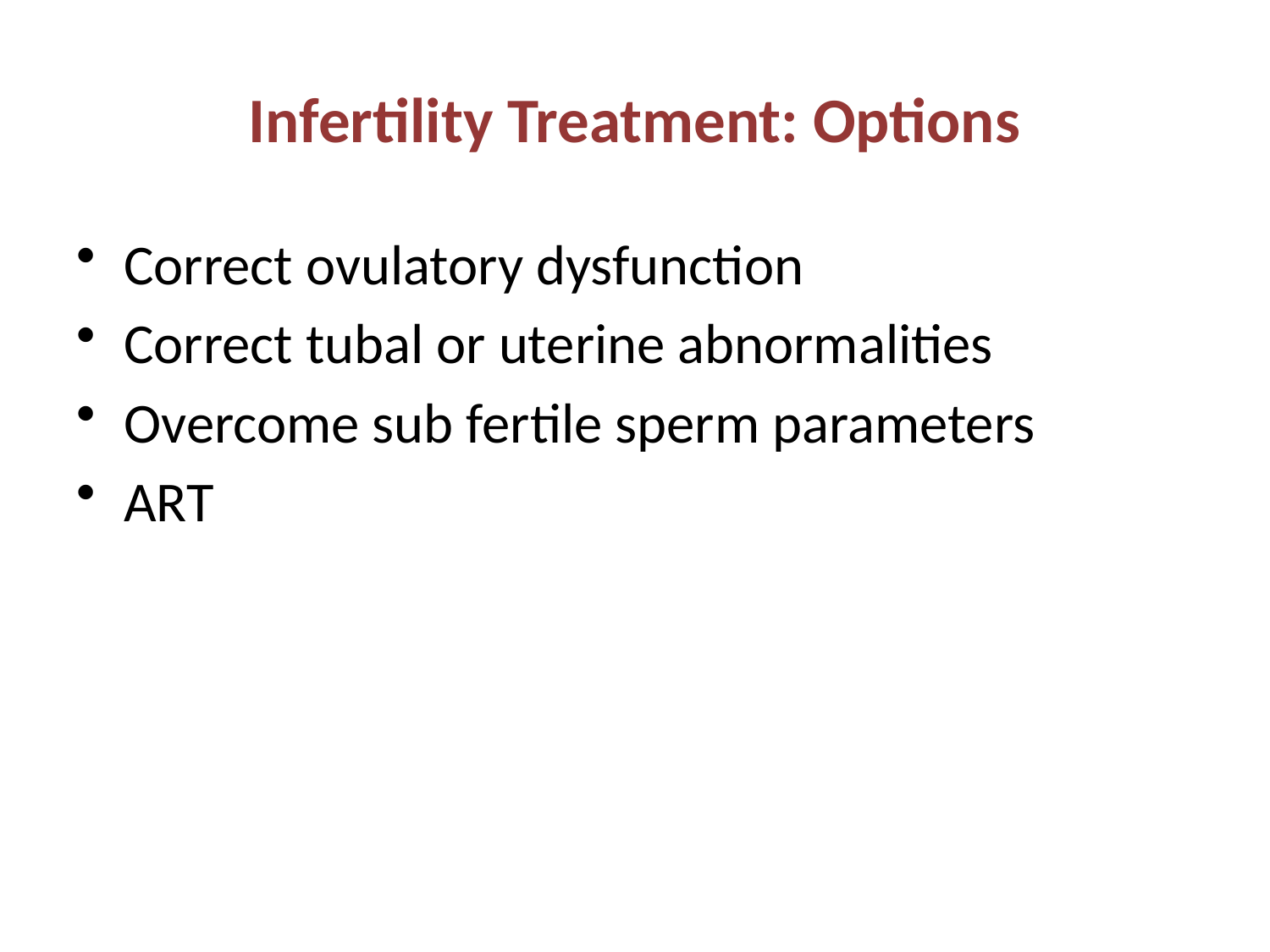

# Infertility Treatment: Options
Correct ovulatory dysfunction
Correct tubal or uterine abnormalities
Overcome sub fertile sperm parameters
ART